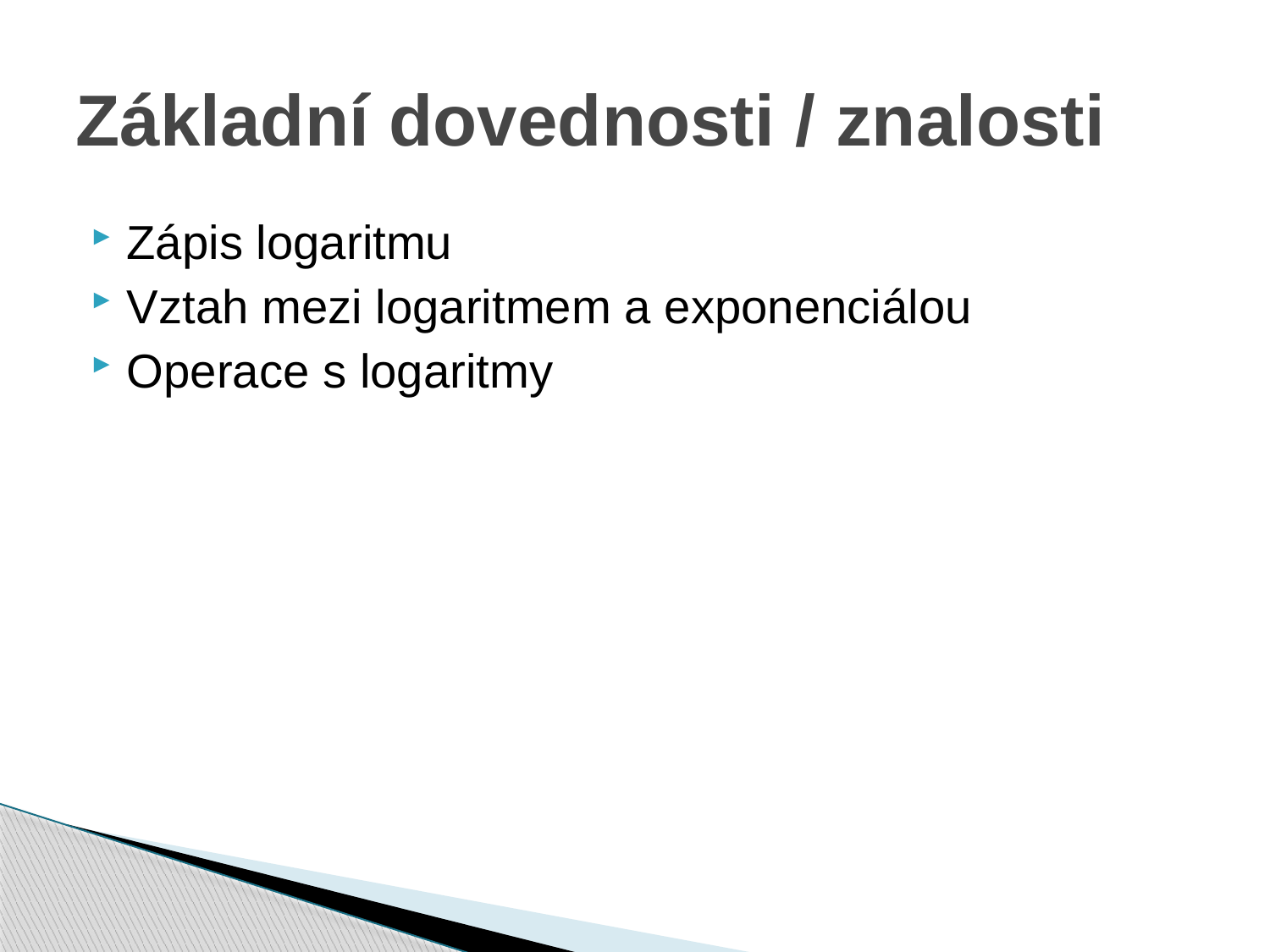

# Základní dovednosti / znalosti
Zápis logaritmu
Vztah mezi logaritmem a exponenciálou
Operace s logaritmy